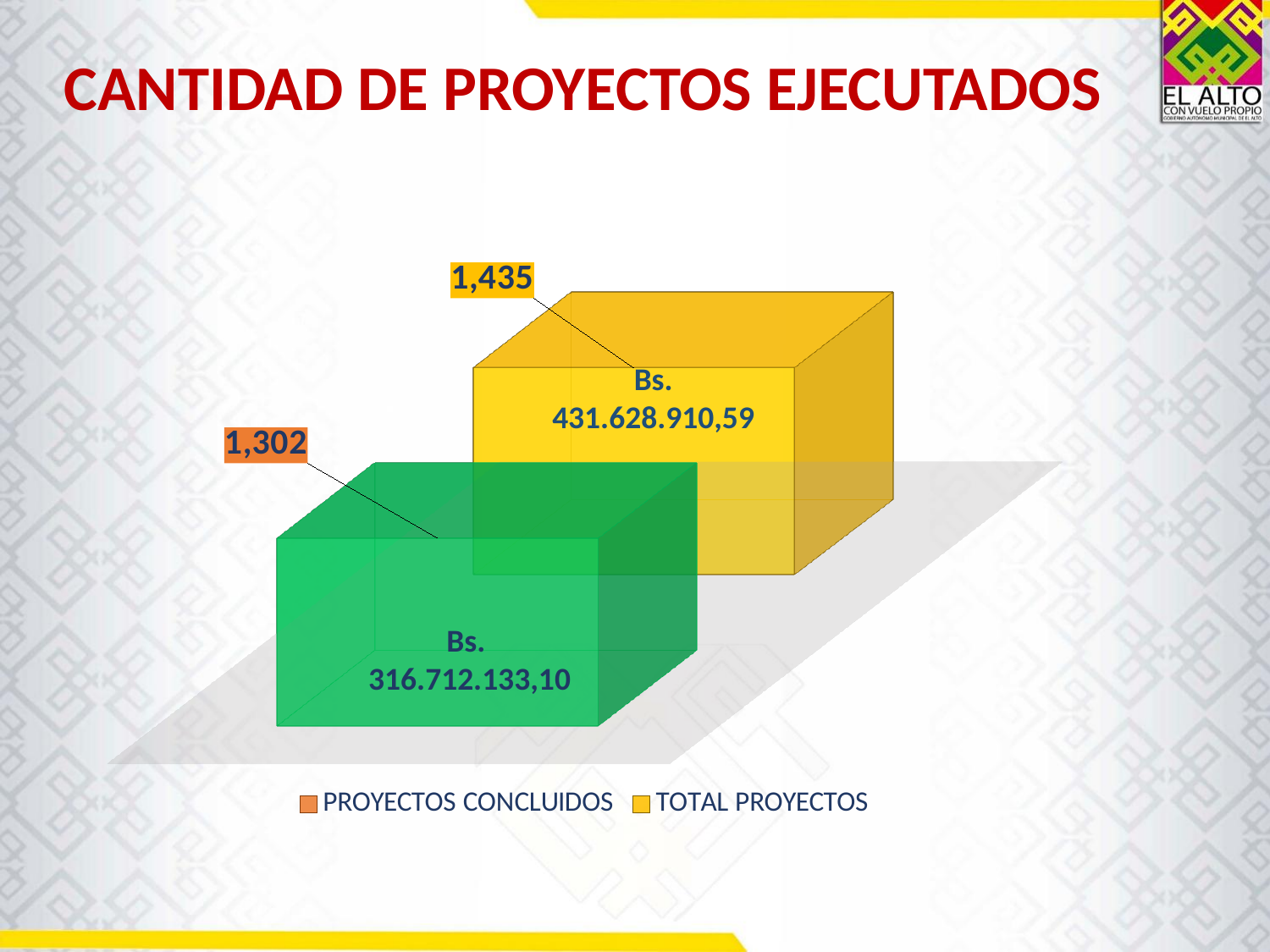

CANTIDAD DE PROYECTOS EJECUTADOS

[unsupported chart]

Bs.
431.628.910,59
Bs.
316.712.133,10